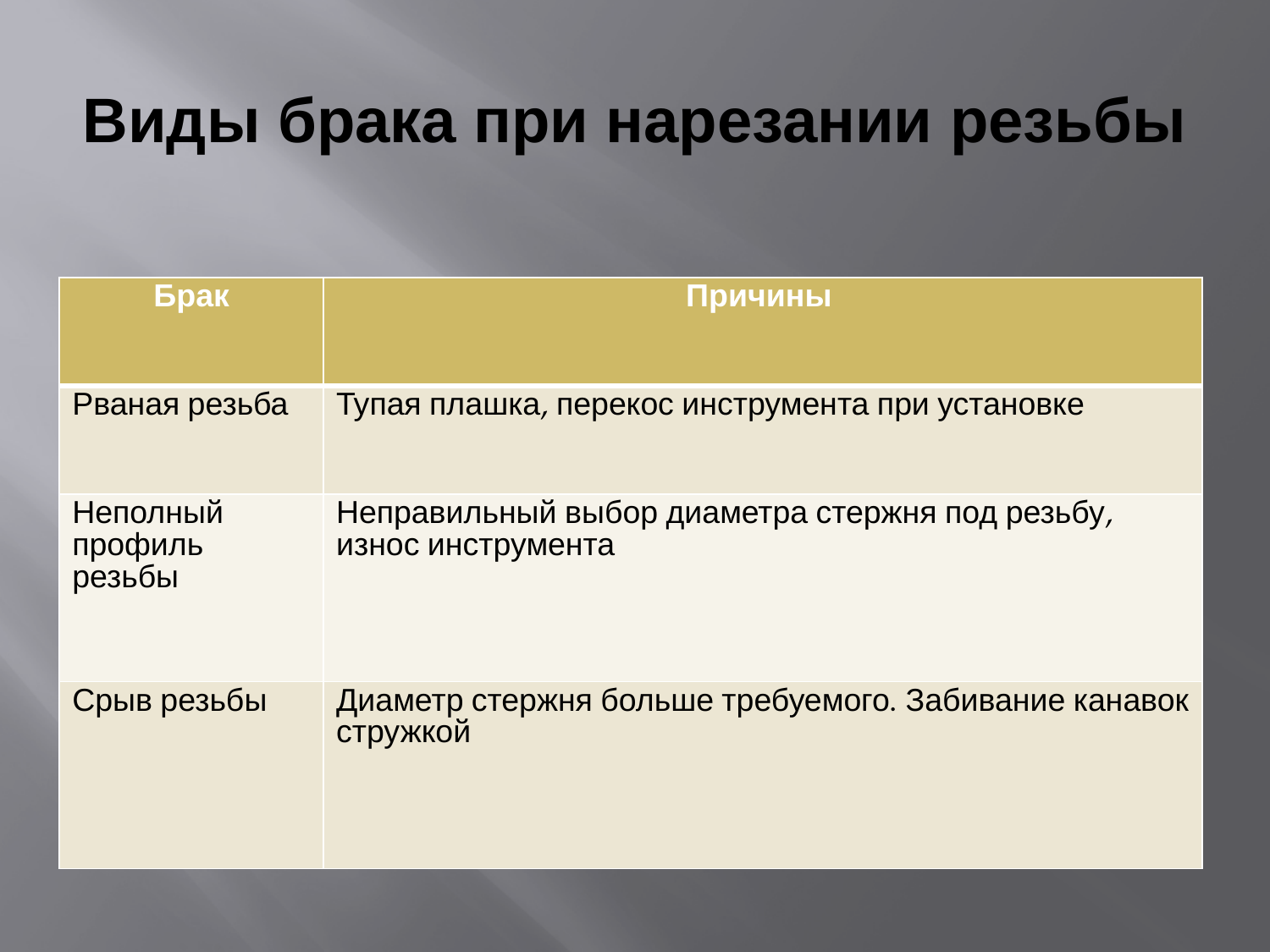

# Виды брака при нарезании резьбы
| Брак | Причины |
| --- | --- |
| Рваная резьба | Тупая плашка, перекос инструмента при установке |
| Неполный профиль резьбы | Неправильный выбор диаметра стержня под резьбу, износ инструмента |
| Срыв резьбы | Диаметр стержня больше требуемого. Забивание канавок стружкой |